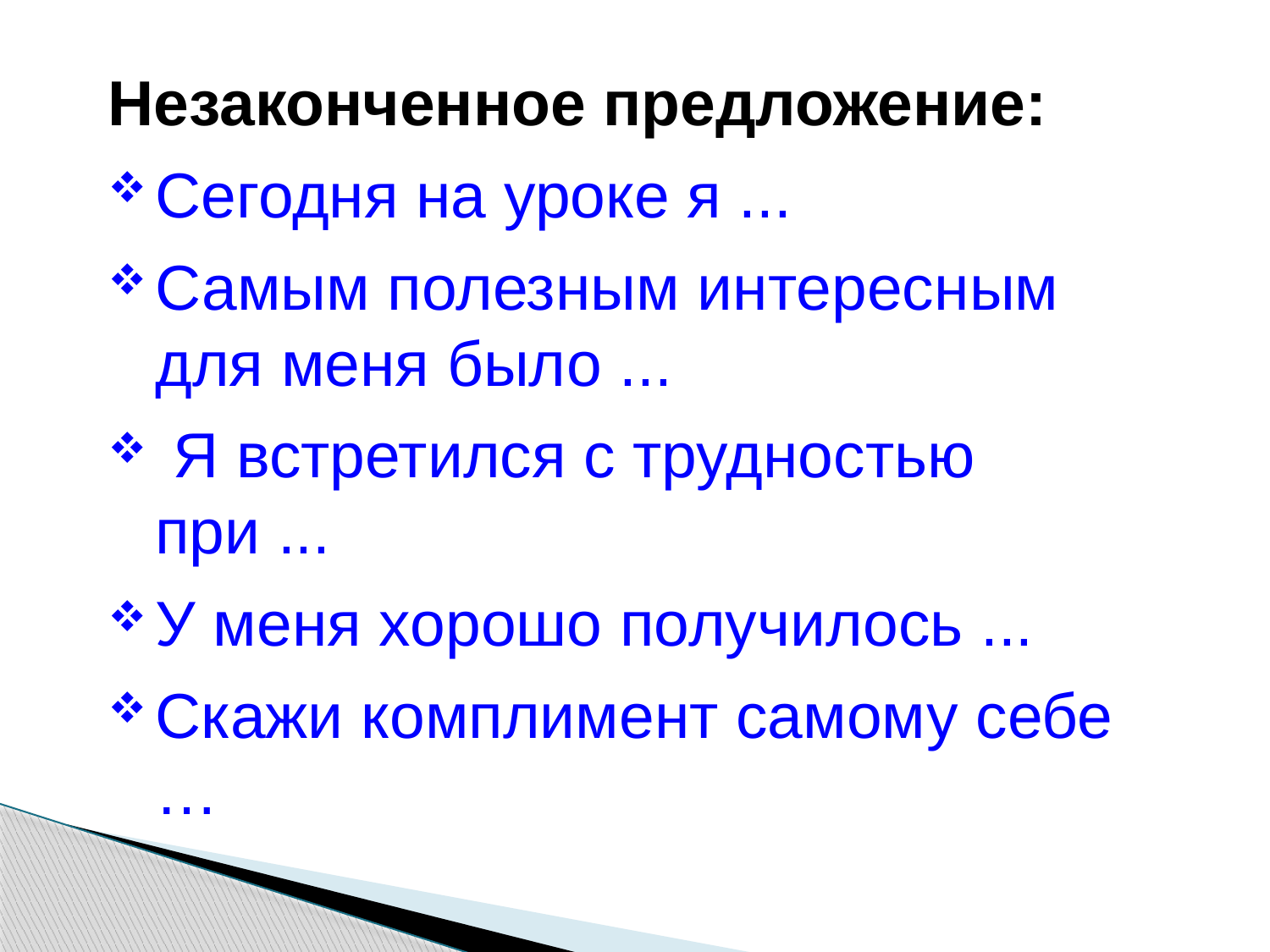

Незаконченное предложение:
Сегодня на уроке я ...
Самым полезным интересным для меня было ...
 Я встретился с трудностью при ...
У меня хорошо получилось ...
Скажи комплимент самому себе …